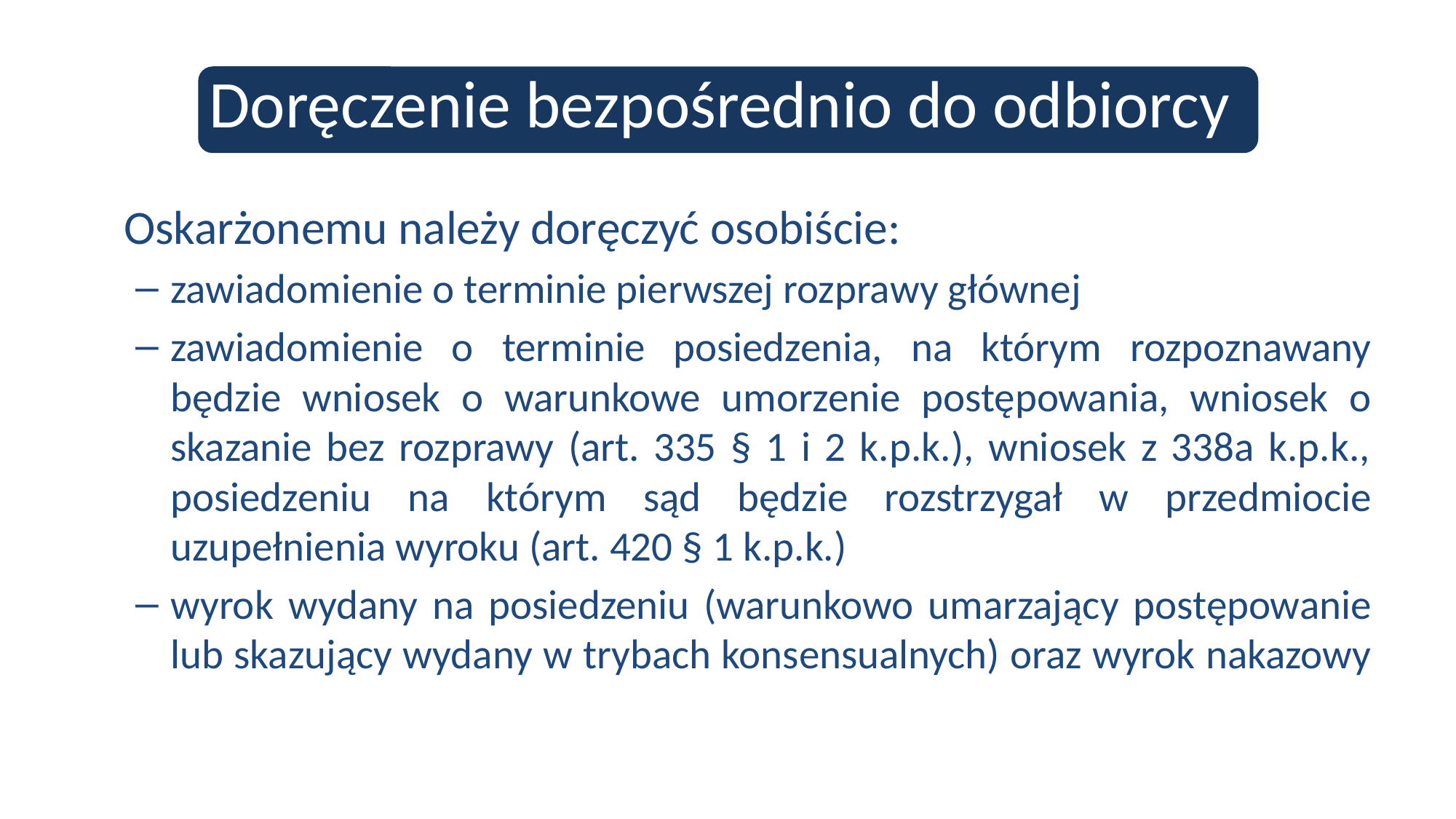

# Doręczenie bezpośrednio do odbiorcy

	Oskarżonemu należy doręczyć osobiście:
zawiadomienie o terminie pierwszej rozprawy głównej
zawiadomienie o terminie posiedzenia, na którym rozpoznawany będzie wniosek o warunkowe umorzenie postępowania, wniosek o skazanie bez rozprawy (art. 335 § 1 i 2 k.p.k.), wniosek z 338a k.p.k., posiedzeniu na którym sąd będzie rozstrzygał w przedmiocie uzupełnienia wyroku (art. 420 § 1 k.p.k.)
wyrok wydany na posiedzeniu (warunkowo umarzający postępowanie lub skazujący wydany w trybach konsensualnych) oraz wyrok nakazowy